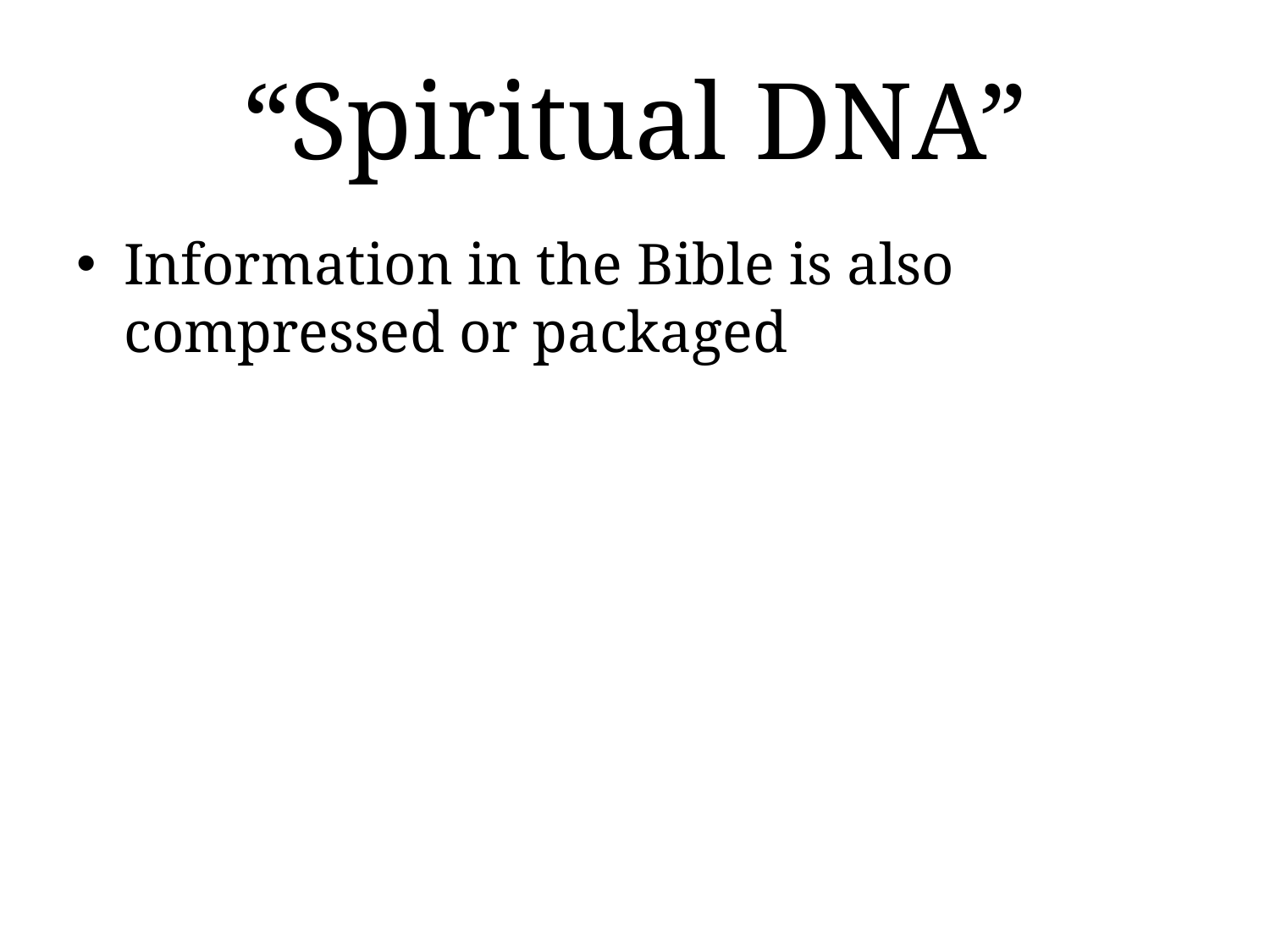

# “Spiritual DNA”
Information in the Bible is also compressed or packaged